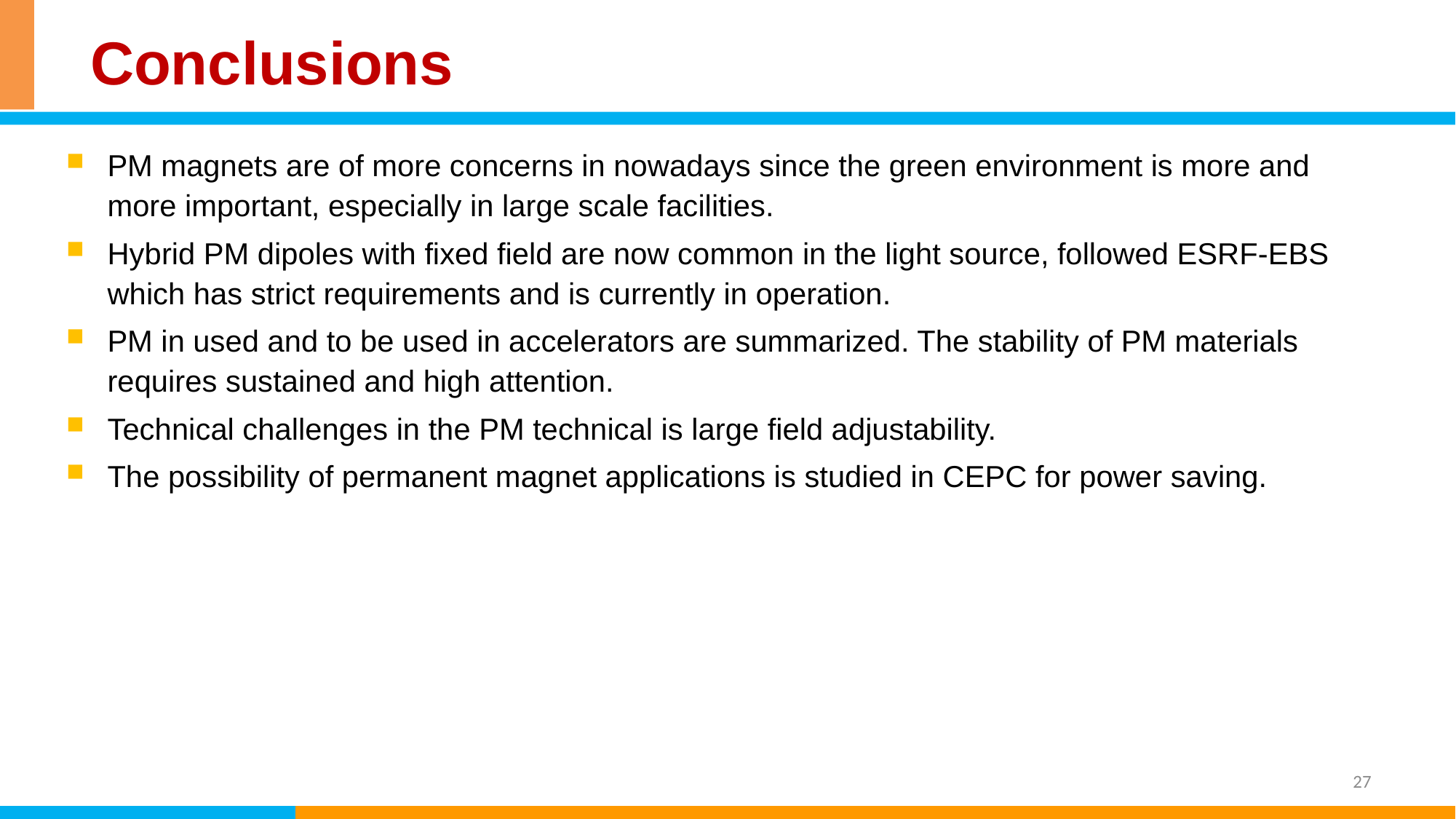

# Conclusions
PM magnets are of more concerns in nowadays since the green environment is more and more important, especially in large scale facilities.
Hybrid PM dipoles with fixed field are now common in the light source, followed ESRF-EBS which has strict requirements and is currently in operation.
PM in used and to be used in accelerators are summarized. The stability of PM materials requires sustained and high attention.
Technical challenges in the PM technical is large field adjustability.
The possibility of permanent magnet applications is studied in CEPC for power saving.

27